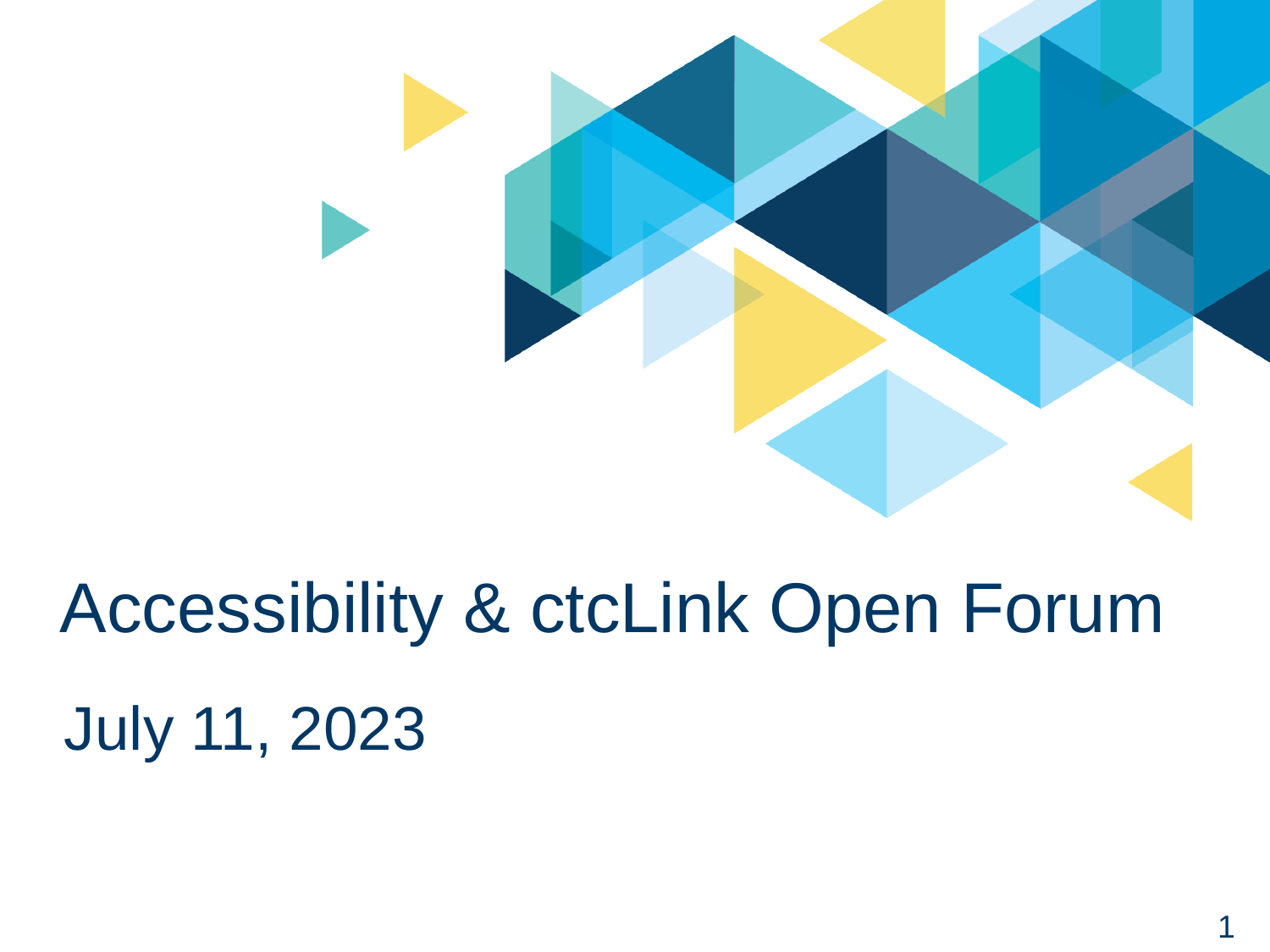

# Accessibility & ctcLink Open Forum
July 11, 2023
1